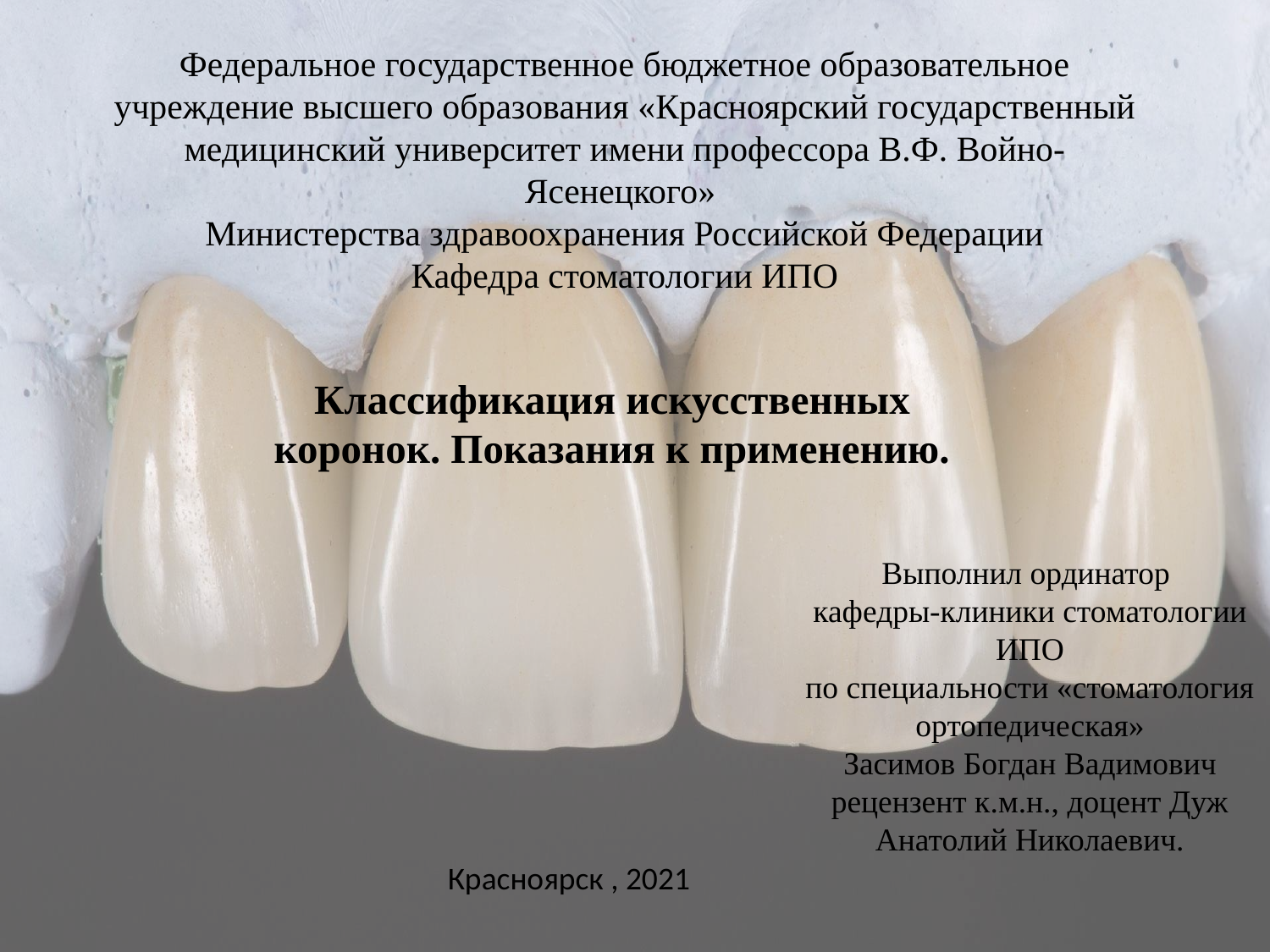

# Федеральное государственное бюджетное образовательное учреждение высшего образования «Красноярский государственный медицинский университет имени профессора В.Ф. Войно-Ясенецкого» Министерства здравоохранения Российской Федерации Кафедра стоматологии ИПО
Классификация искусственных коронок. Показания к применению.
Выполнил ординатор
кафедры-клиники стоматологии ИПО
по специальности «стоматология ортопедическая»
Засимов Богдан Вадимович
рецензент к.м.н., доцент Дуж Анатолий Николаевич.

Красноярск , 2021